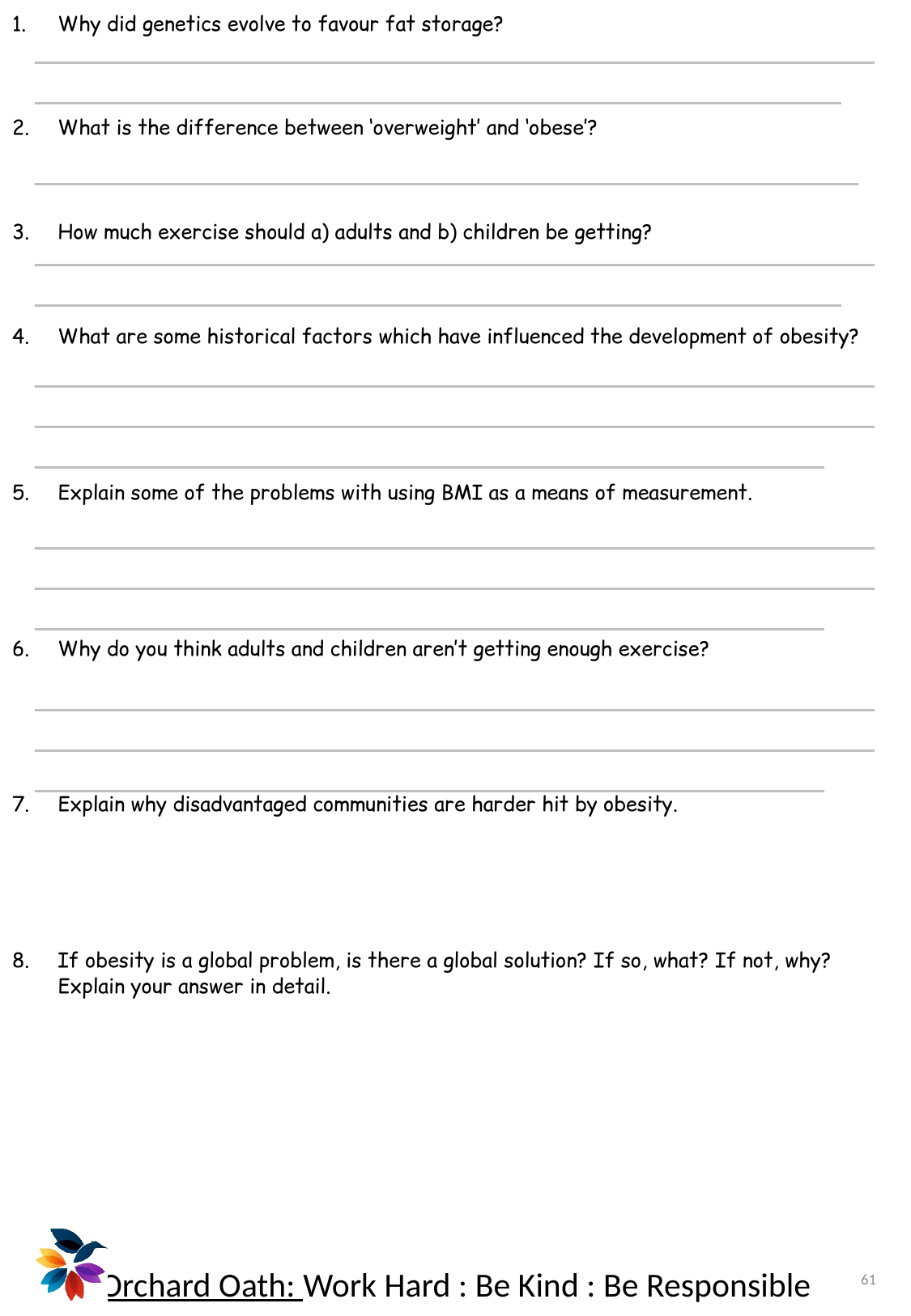

Why did genetics evolve to favour fat storage?

What is the difference between ‘overweight’ and ‘obese’?

How much exercise should a) adults and b) children be getting?

What are some historical factors which have influenced the development of obesity?

Explain some of the problems with using BMI as a means of measurement.

Why do you think adults and children aren’t getting enough exercise?

Explain why disadvantaged communities are harder hit by obesity.

If obesity is a global problem, is there a global solution? If so, what? If not, why? Explain your answer in detail.

__________________________________________________________________________________________________

_________________________________________________

__________________________________________________________________________________________________

___________________________________________________________________________________________________________________________________________________

___________________________________________________________________________________________________________________________________________________

___________________________________________________________________________________________________________________________________________________

61